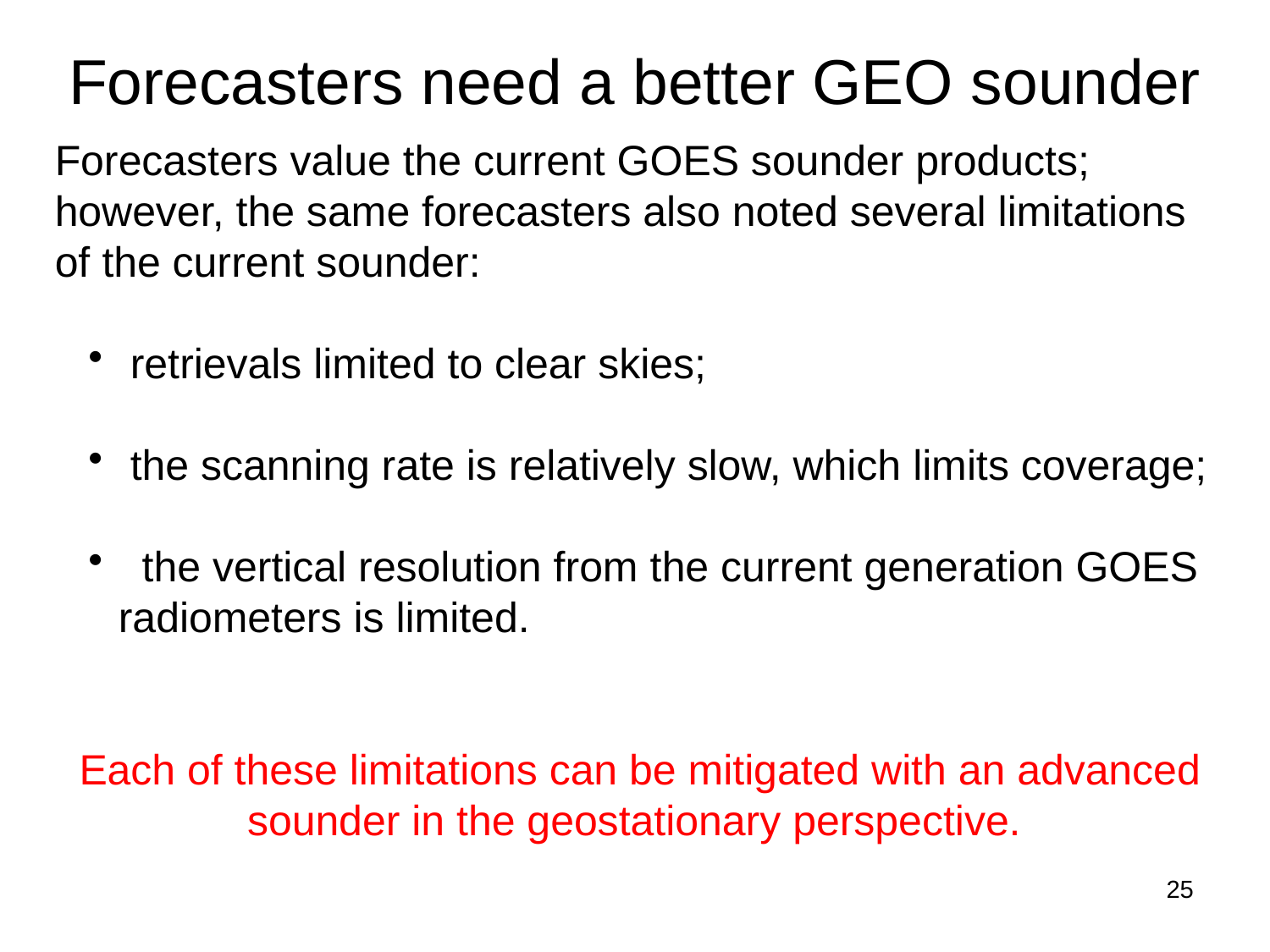

# Forecasters need a better GEO sounder
Forecasters value the current GOES sounder products; however, the same forecasters also noted several limitations of the current sounder:
 retrievals limited to clear skies;

 the scanning rate is relatively slow, which limits coverage;

  the vertical resolution from the current generation GOES radiometers is limited.

Each of these limitations can be mitigated with an advanced sounder in the geostationary perspective.
25